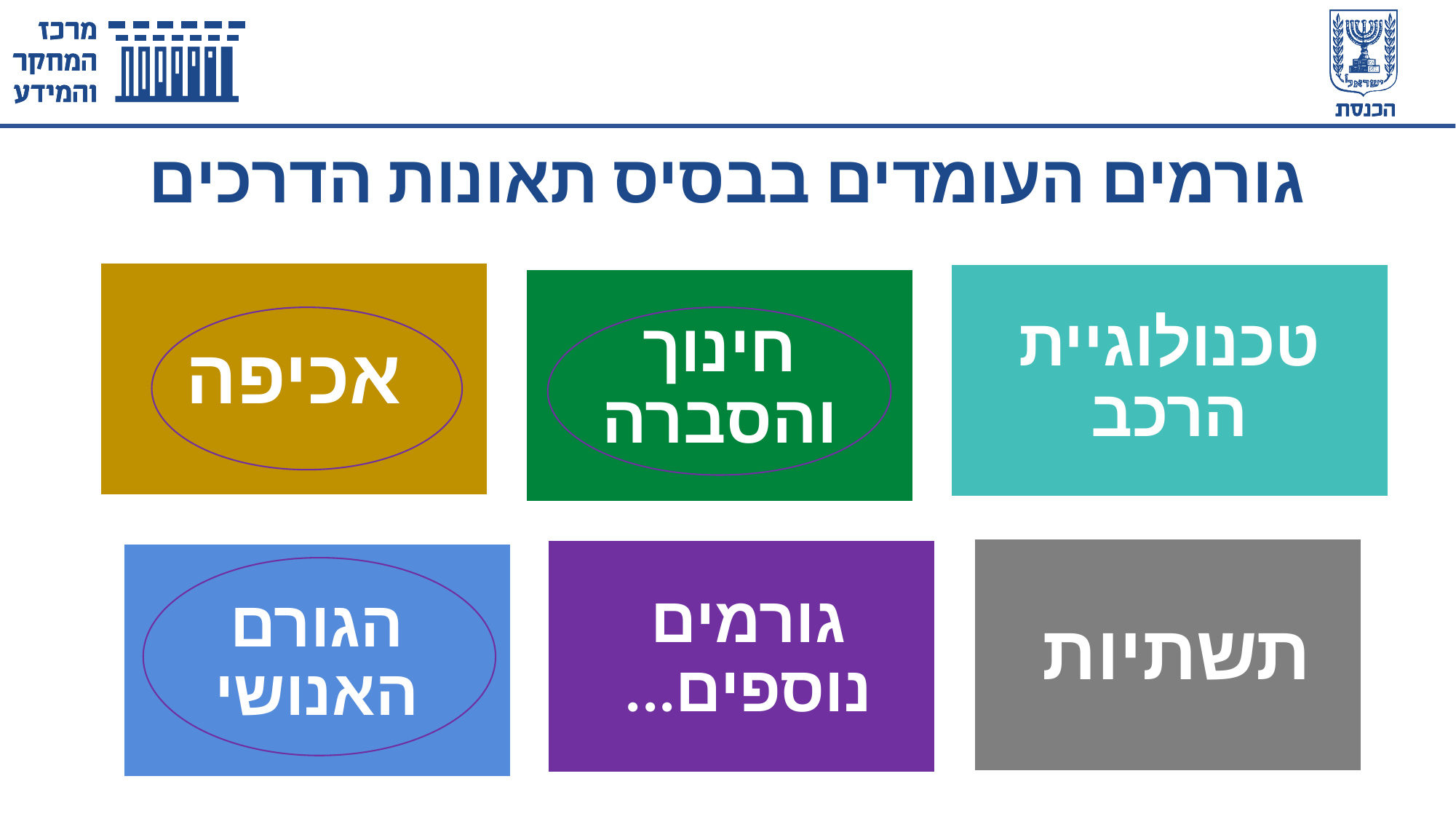

# גורמים העומדים בבסיס תאונות הדרכים

אכיפה
חינוך והסברה
טכנולוגיית הרכב
גורמים  נוספים...
תשתיות
הגורם האנושי